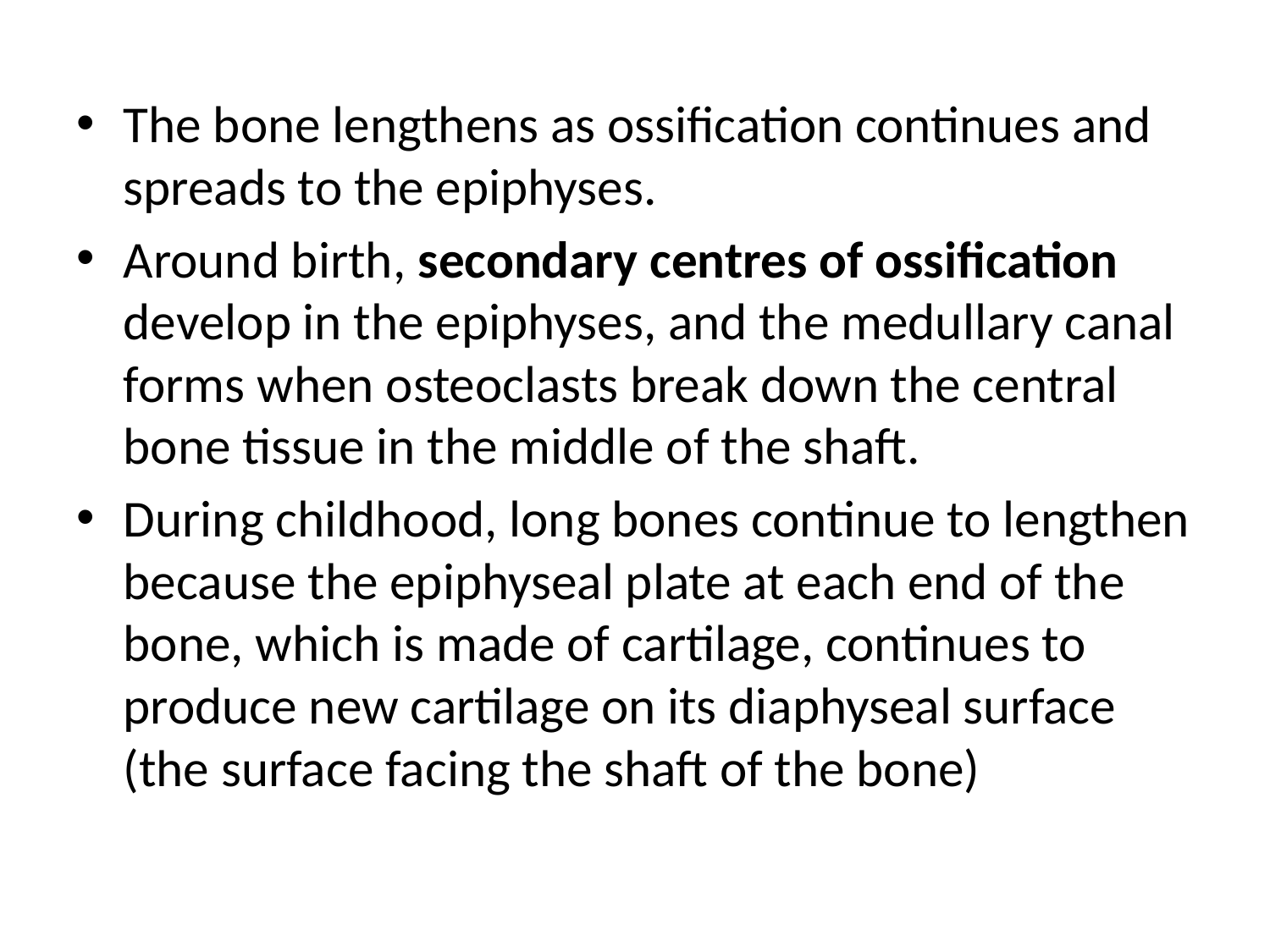

The bone lengthens as ossification continues and spreads to the epiphyses.
Around birth, secondary centres of ossification develop in the epiphyses, and the medullary canal forms when osteoclasts break down the central bone tissue in the middle of the shaft.
During childhood, long bones continue to lengthen because the epiphyseal plate at each end of the bone, which is made of cartilage, continues to produce new cartilage on its diaphyseal surface (the surface facing the shaft of the bone)